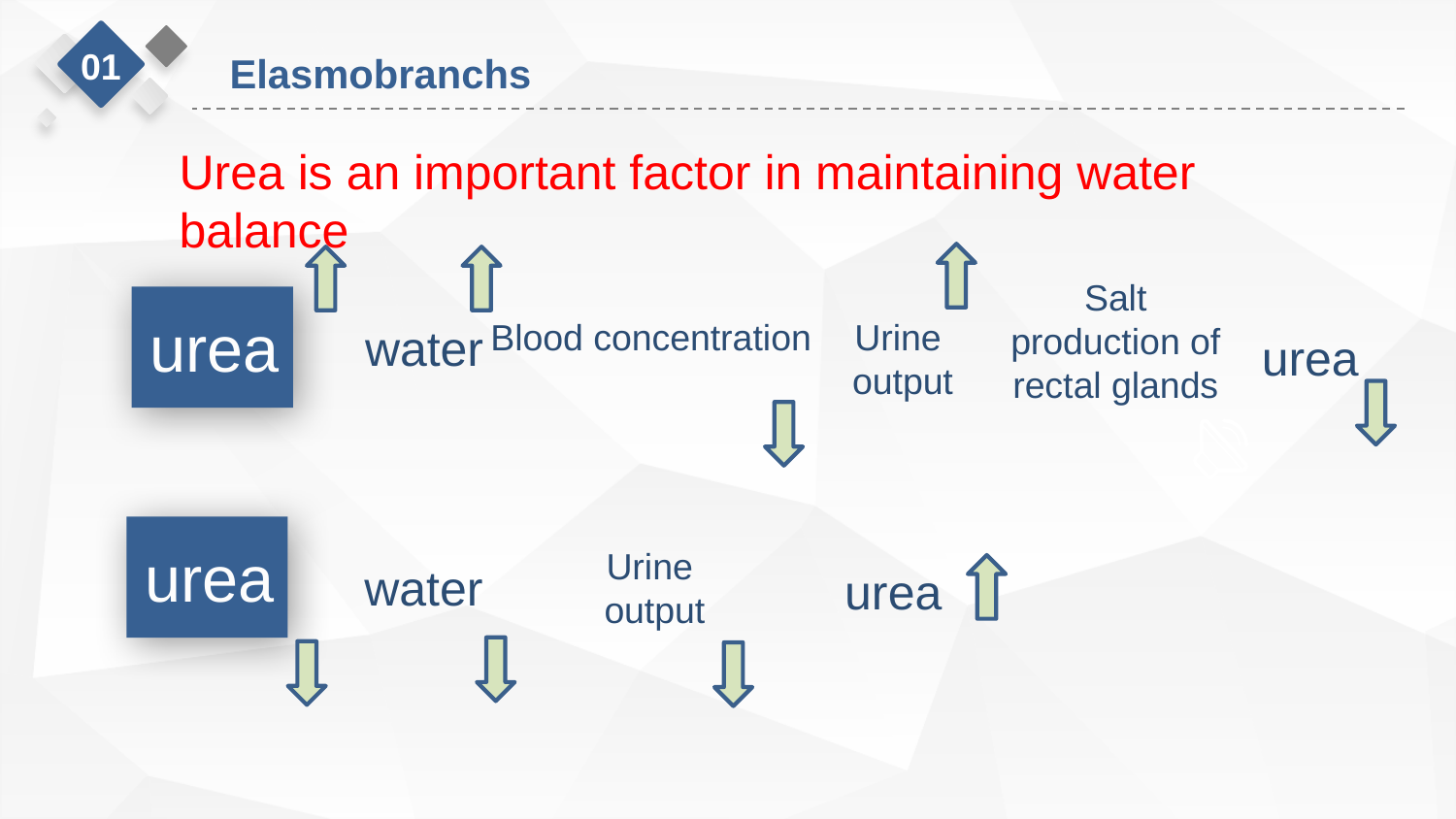

01

Elasmobranchs
Urea is an important factor in maintaining water balance

Salt production of rectal glands

urea
Blood concentration
Urine
output
water
urea

urea
Urine
output
water
urea